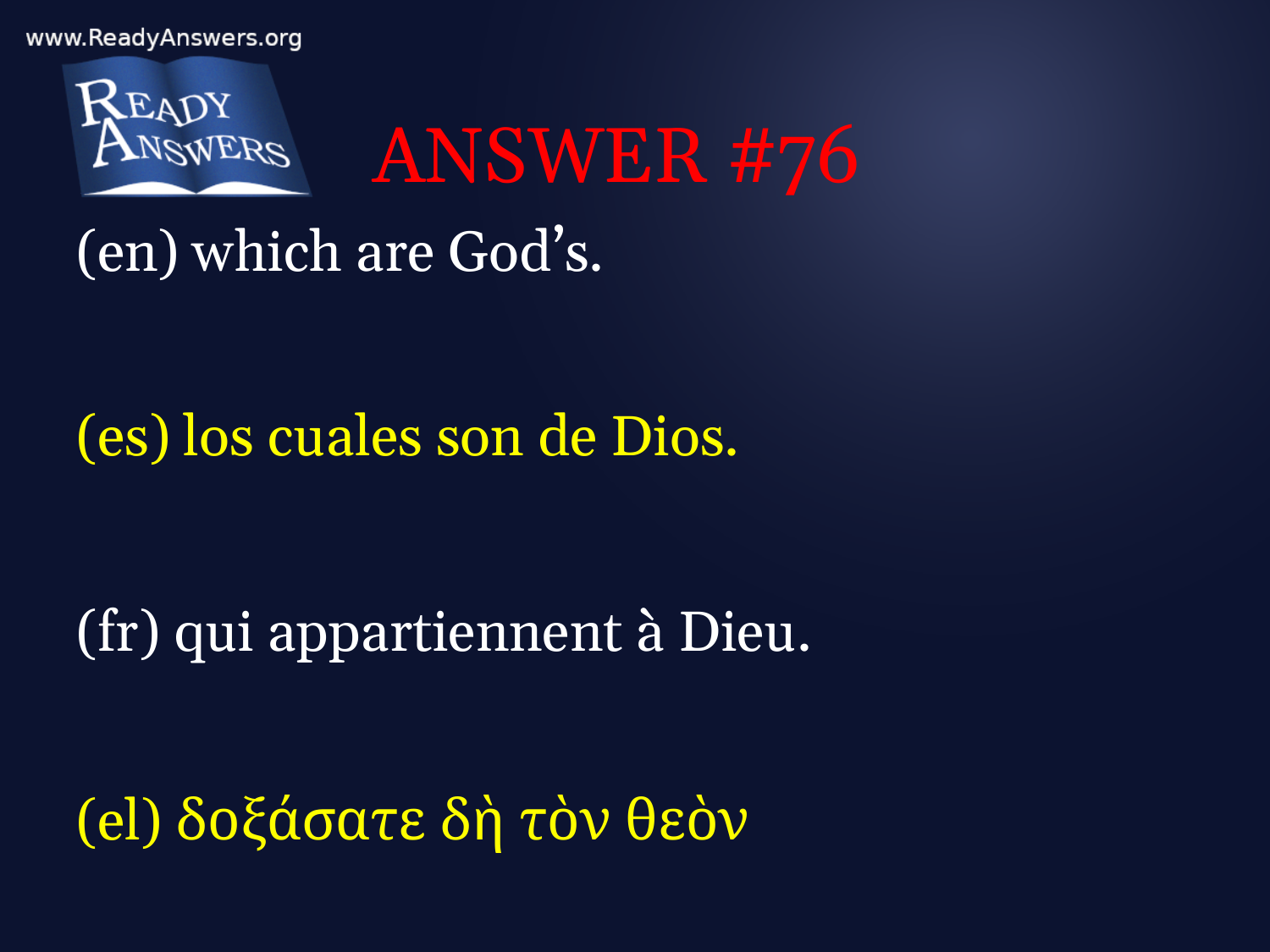

# ANSWER #76
(en) which are God’s.
(es) los cuales son de Dios.
(fr) qui appartiennent à Dieu.
(el) δοξάσατε δὴ τὸν θεὸν